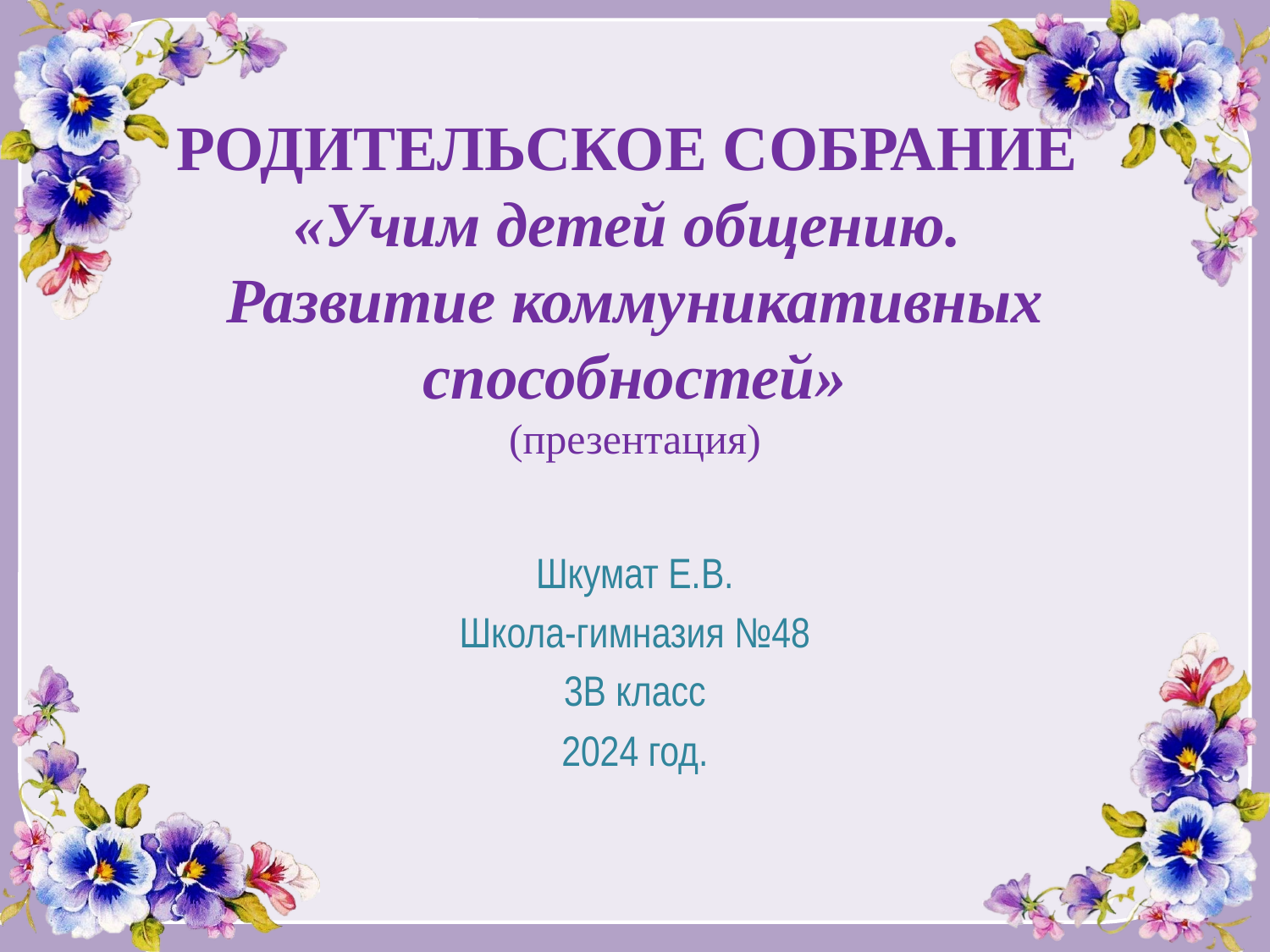

# РОДИТЕЛЬСКОЕ СОБРАНИЕ «Учим детей общению. Развитие коммуникативных способностей» (презентация)
Шкумат Е.В.
Школа-гимназия №48
3В класс
2024 год.